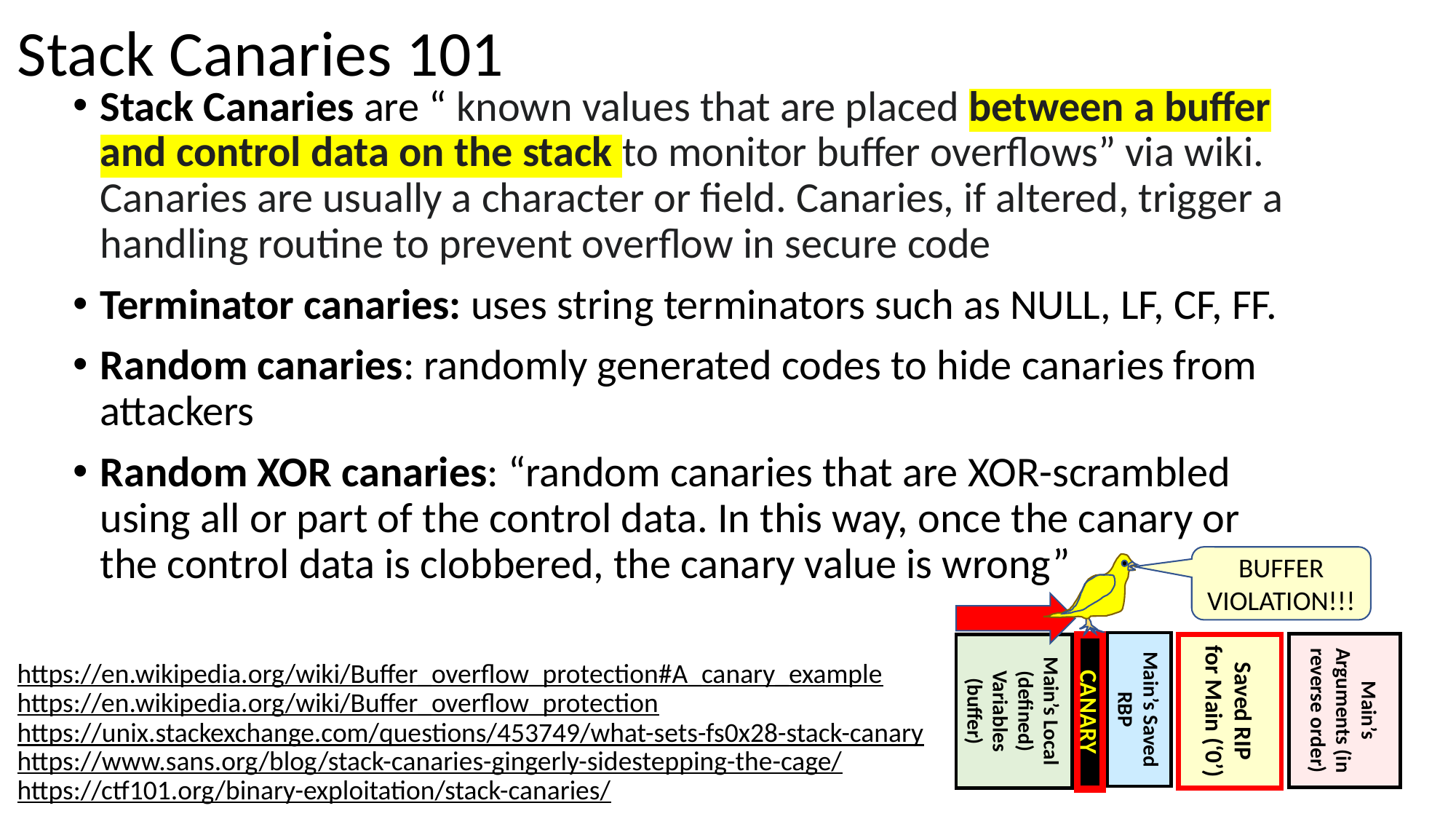

# Stack Canaries 101
Stack Canaries are “ known values that are placed between a buffer and control data on the stack to monitor buffer overflows” via wiki. Canaries are usually a character or field. Canaries, if altered, trigger a handling routine to prevent overflow in secure code
Terminator canaries: uses string terminators such as NULL, LF, CF, FF.
Random canaries: randomly generated codes to hide canaries from attackers
Random XOR canaries: “random canaries that are XOR-scrambled using all or part of the control data. In this way, once the canary or the control data is clobbered, the canary value is wrong”

BUFFER VIOLATION!!!

Main’s Local (defined) Variables
(buffer)
Main’s Arguments (in reverse order)
Saved RIP for Main (‘0’)
Main’s Saved RBP
CANARY
https://en.wikipedia.org/wiki/Buffer_overflow_protection#A_canary_example
https://en.wikipedia.org/wiki/Buffer_overflow_protection
https://unix.stackexchange.com/questions/453749/what-sets-fs0x28-stack-canary
https://www.sans.org/blog/stack-canaries-gingerly-sidestepping-the-cage/
https://ctf101.org/binary-exploitation/stack-canaries/